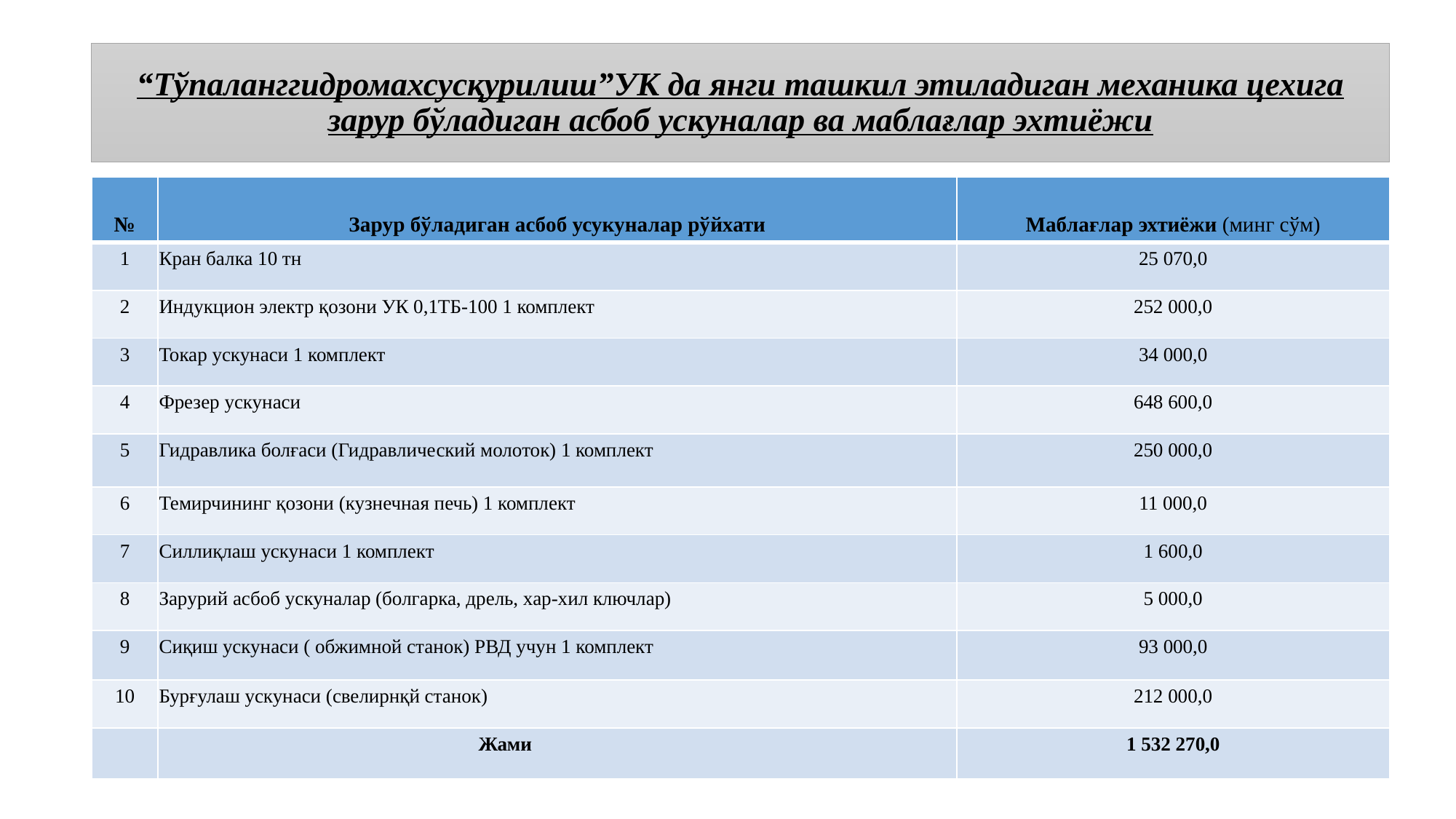

“Тўпаланггидромахсусқурилиш”УК да янги ташкил этиладиган механика цехига зарур бўладиган асбоб ускуналар ва маблағлар эхтиёжи
| № | Зарур бўладиган асбоб усукуналар рўйхати | Маблағлар эхтиёжи (минг сўм) |
| --- | --- | --- |
| 1 | Кран балка 10 тн | 25 070,0 |
| 2 | Индукцион электр қозони УК 0,1ТБ-100 1 комплект | 252 000,0 |
| 3 | Токар ускунаси 1 комплект | 34 000,0 |
| 4 | Фрезер ускунаси | 648 600,0 |
| 5 | Гидравлика болғаси (Гидравлический молоток) 1 комплект | 250 000,0 |
| 6 | Темирчининг қозони (кузнечная печь) 1 комплект | 11 000,0 |
| 7 | Силлиқлаш ускунаси 1 комплект | 1 600,0 |
| 8 | Зарурий асбоб ускуналар (болгарка, дрель, хар-хил ключлар) | 5 000,0 |
| 9 | Сиқиш ускунаси ( обжимной станок) РВД учун 1 комплект | 93 000,0 |
| 10 | Бурғулаш ускунаси (свелирнқй станок) | 212 000,0 |
|  | Жами | 1 532 270,0 |